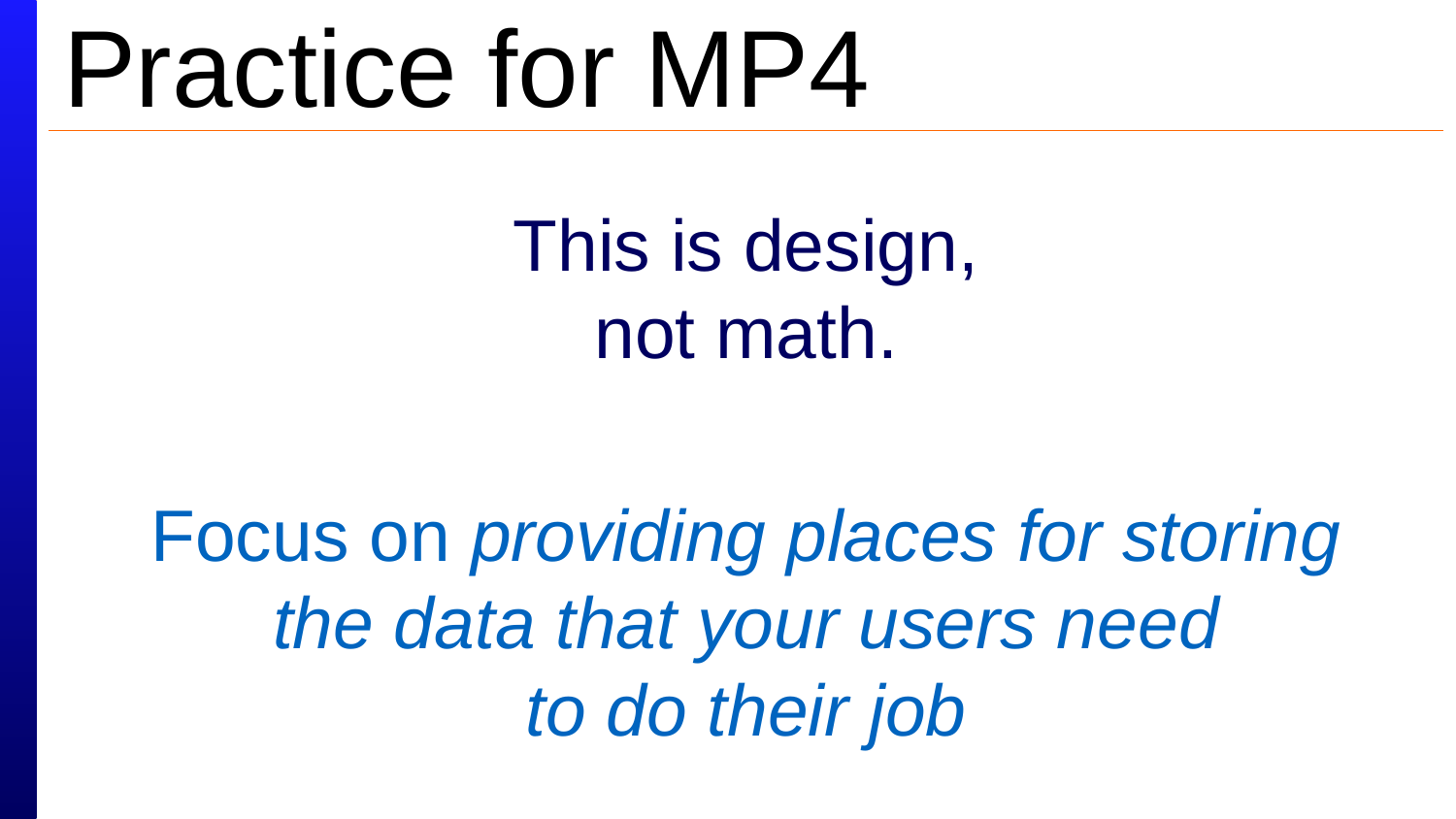

# Practice for MP4
This is design,
not math.

Focus on providing places for storing
the data that your users need
to do their job